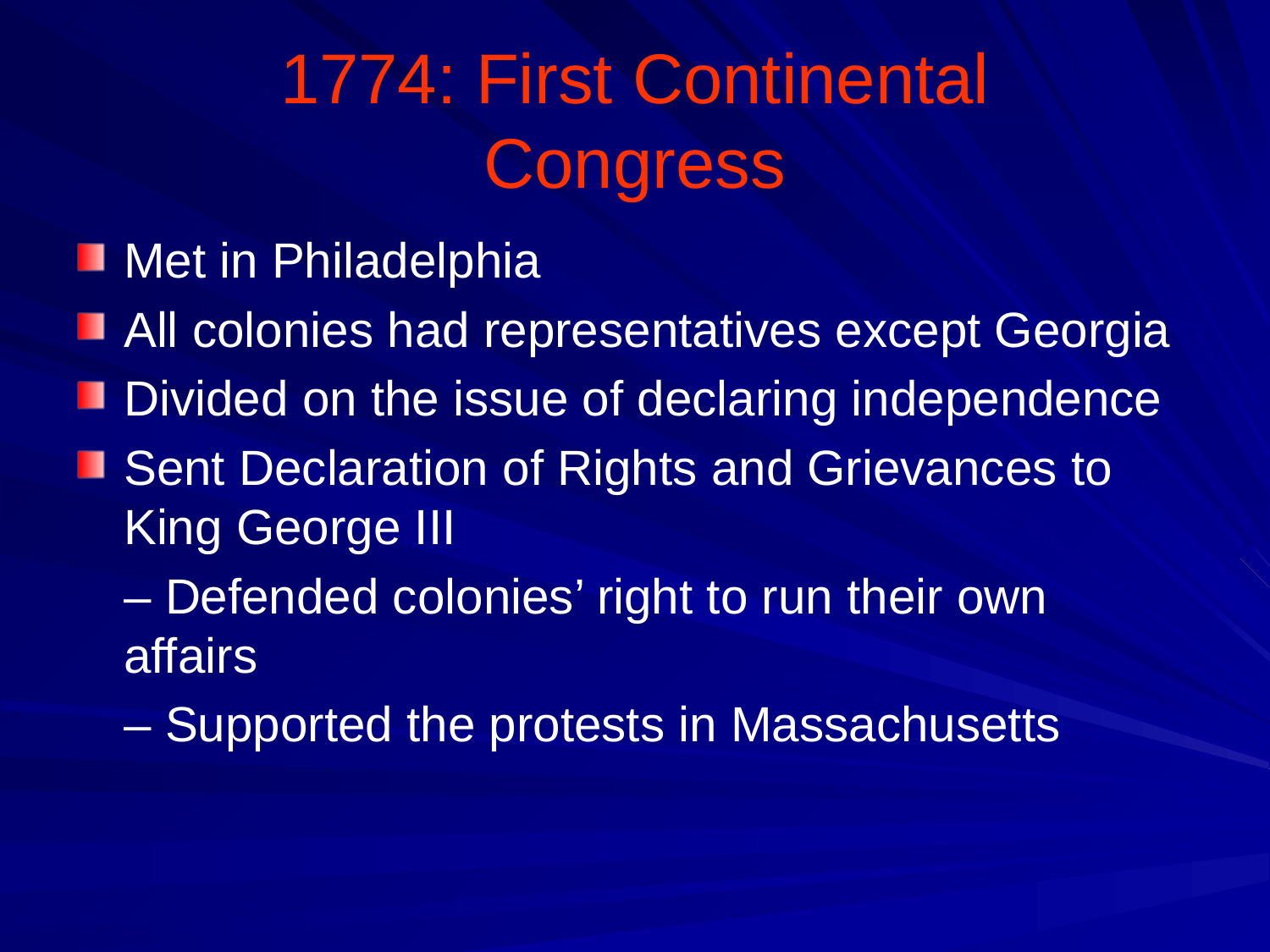

# 1774: First Continental Congress
Met in Philadelphia
All colonies had representatives except Georgia
Divided on the issue of declaring independence
Sent Declaration of Rights and Grievances to King George III
	– Defended colonies’ right to run their own affairs
	– Supported the protests in Massachusetts